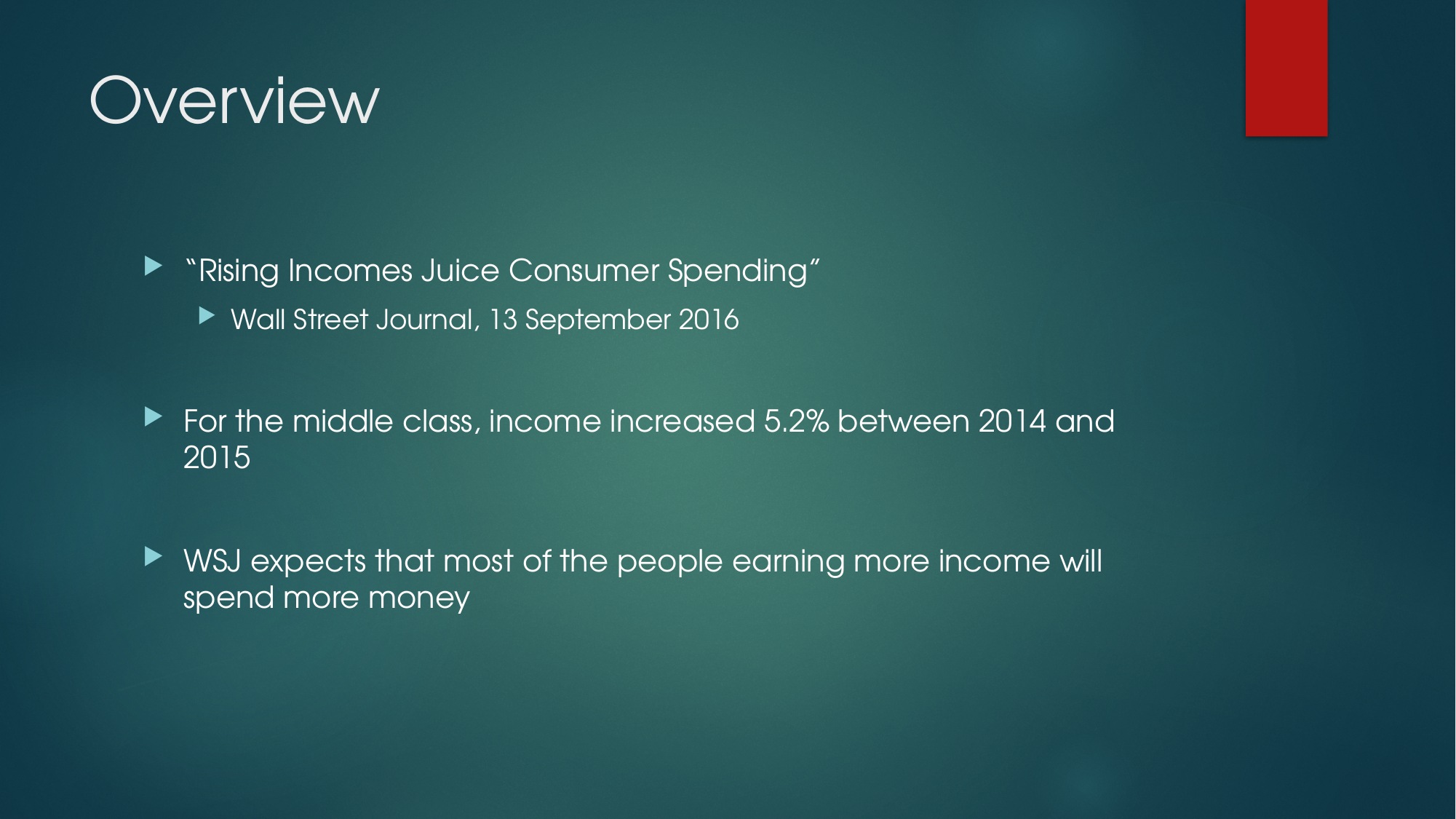

# Overview
“Rising Incomes Juice Consumer Spending”
Wall Street Journal, 13 September 2016

For the middle class, income increased 5.2% between 2014 and 2015

WSJ expects that most of the people earning more income will spend more money